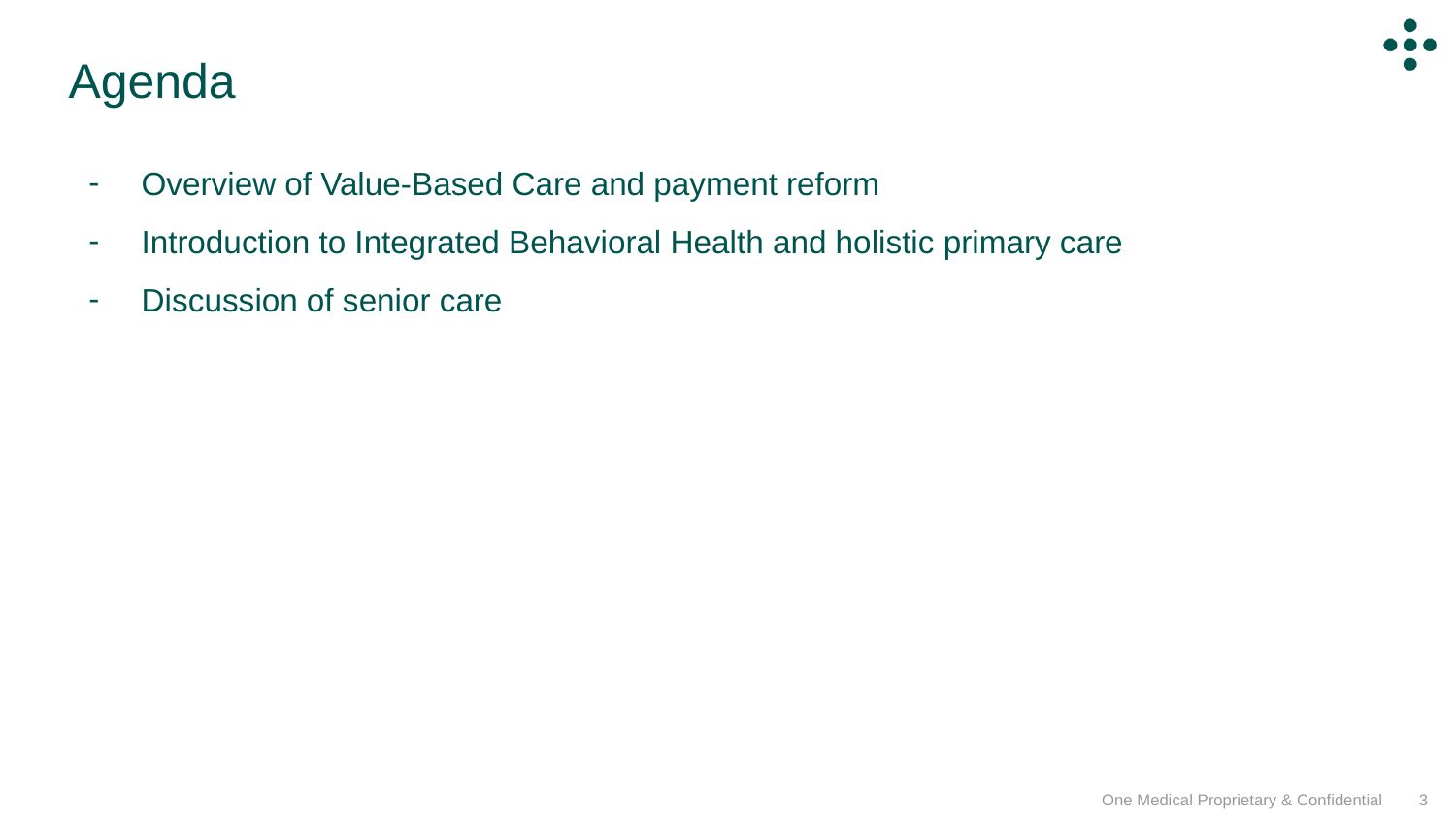

Agenda
Overview of Value-Based Care and payment reform
Introduction to Integrated Behavioral Health and holistic primary care
Discussion of senior care